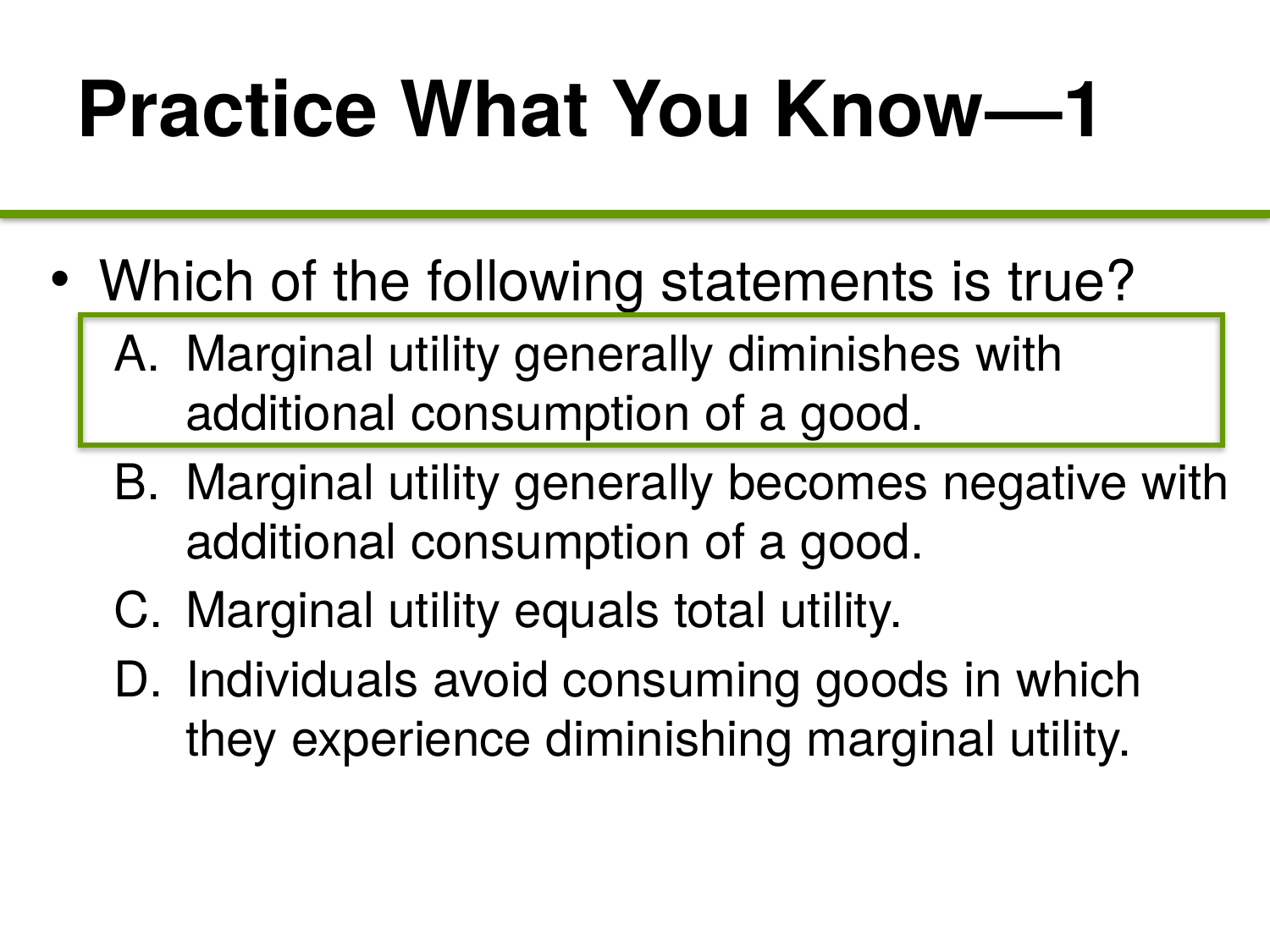

Practice What You Know—1
Which of the following statements is true?
Marginal utility generally diminishes with additional consumption of a good.
Marginal utility generally becomes negative with additional consumption of a good.
Marginal utility equals total utility.
Individuals avoid consuming goods in which they experience diminishing marginal utility.